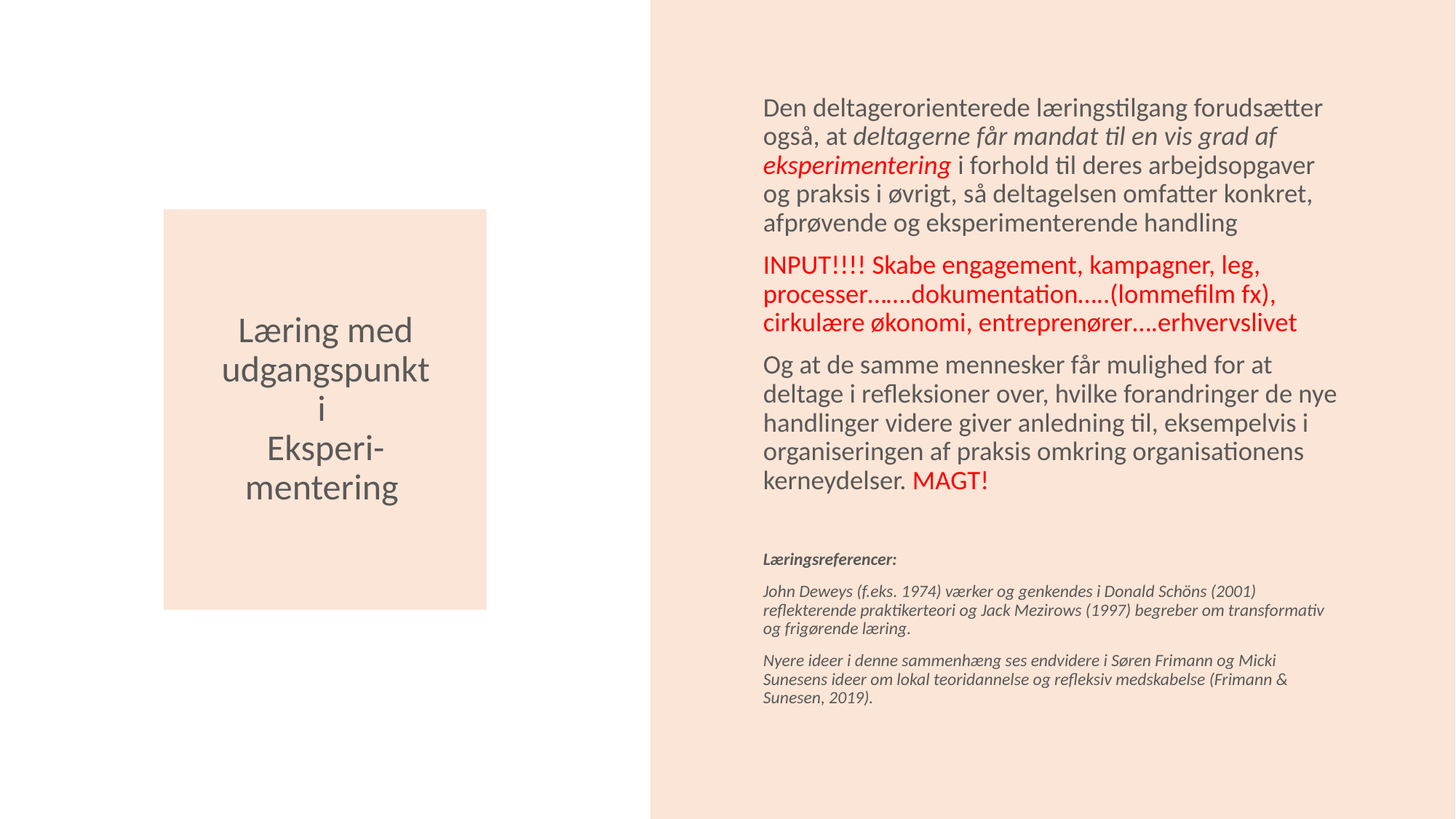

Den deltagerorienterede læringstilgang forudsætter også, at deltagerne får mandat til en vis grad af eksperimentering i forhold til deres arbejdsopgaver og praksis i øvrigt, så deltagelsen omfatter konkret, afprøvende og eksperimenterende handling
INPUT!!!! Skabe engagement, kampagner, leg, processer…….dokumentation…..(lommefilm fx), cirkulære økonomi, entreprenører….erhvervslivet
Og at de samme mennesker får mulighed for at deltage i refleksioner over, hvilke forandringer de nye handlinger videre giver anledning til, eksempelvis i organiseringen af praksis omkring organisationens kerneydelser. MAGT!

Læringsreferencer:
John Deweys (f.eks. 1974) værker og genkendes i Donald Schöns (2001) reflekterende praktikerteori og Jack Mezirows (1997) begreber om transformativ og frigørende læring.
Nyere ideer i denne sammenhæng ses endvidere i Søren Frimann og Micki Sunesens ideer om lokal teoridannelse og refleksiv medskabelse (Frimann & Sunesen, 2019).

# Læring med udgangspunkt i Eksperi-mentering